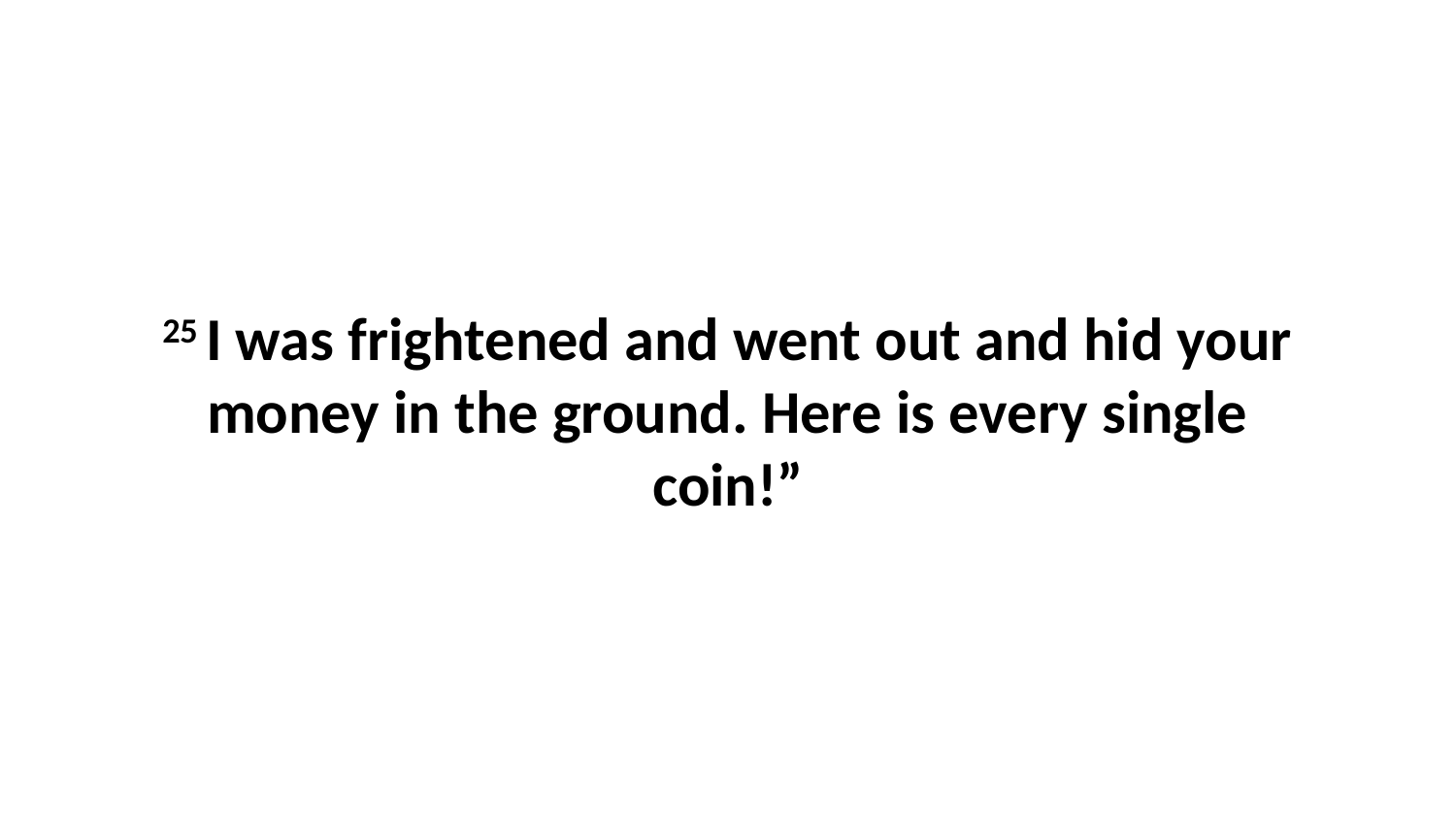

25 I was frightened and went out and hid your money in the ground. Here is every single coin!”